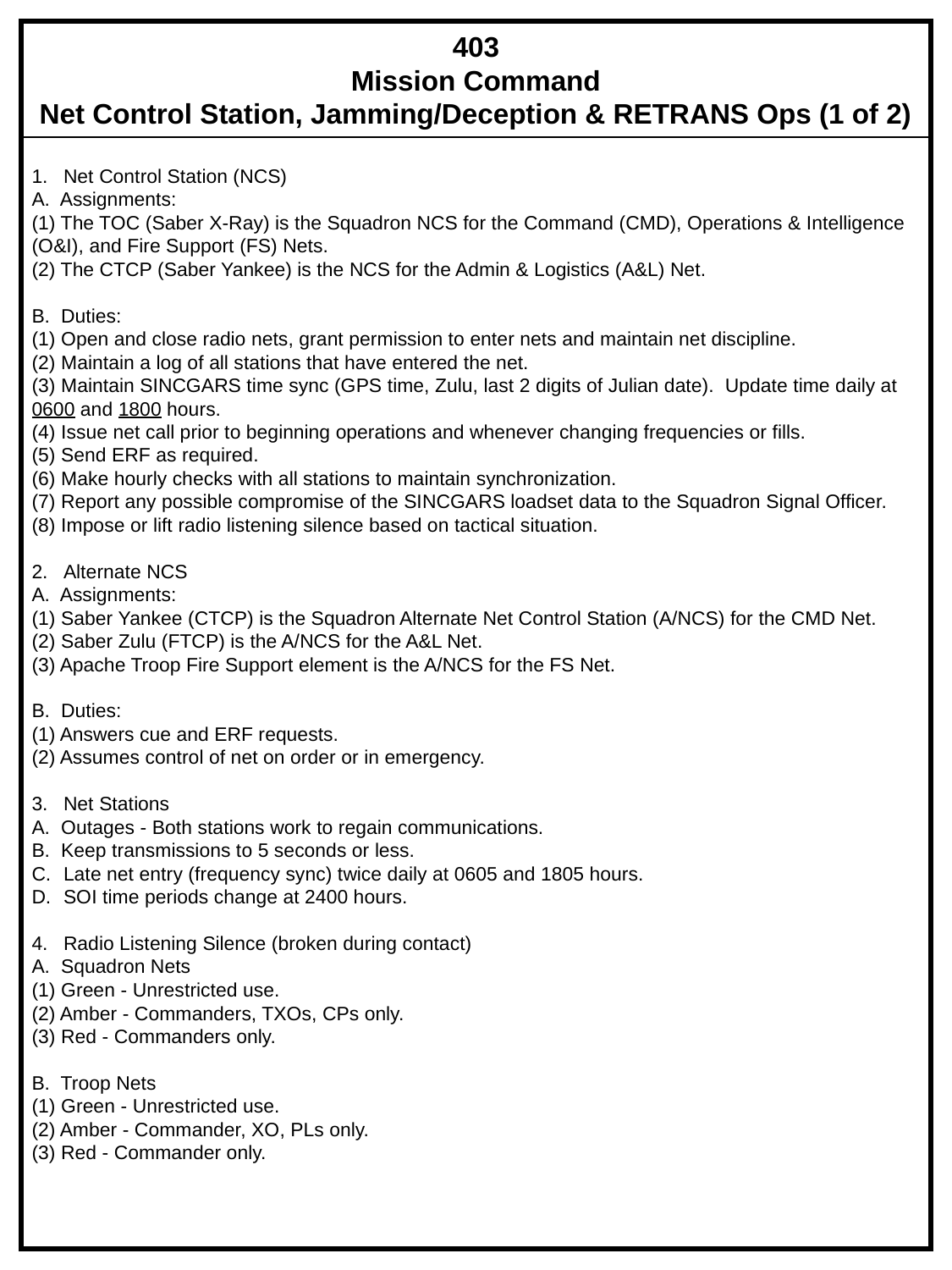

403
Mission Command
Net Control Station, Jamming/Deception & RETRANS Ops (1 of 2)
Net Control Station (NCS)
A.  Assignments:
(1) The TOC (Saber X-Ray) is the Squadron NCS for the Command (CMD), Operations & Intelligence (O&I), and Fire Support (FS) Nets.
(2) The CTCP (Saber Yankee) is the NCS for the Admin & Logistics (A&L) Net.

B.  Duties:
(1) Open and close radio nets, grant permission to enter nets and maintain net discipline.
(2) Maintain a log of all stations that have entered the net.
(3) Maintain SINCGARS time sync (GPS time, Zulu, last 2 digits of Julian date).  Update time daily at 0600 and 1800 hours.
(4) Issue net call prior to beginning operations and whenever changing frequencies or fills.
(5) Send ERF as required.
(6) Make hourly checks with all stations to maintain synchronization.
(7) Report any possible compromise of the SINCGARS loadset data to the Squadron Signal Officer.
(8) Impose or lift radio listening silence based on tactical situation.

Alternate NCS
A.  Assignments:
(1) Saber Yankee (CTCP) is the Squadron Alternate Net Control Station (A/NCS) for the CMD Net.
(2) Saber Zulu (FTCP) is the A/NCS for the A&L Net.
(3) Apache Troop Fire Support element is the A/NCS for the FS Net.

B.  Duties:
(1) Answers cue and ERF requests.
(2) Assumes control of net on order or in emergency.

Net Stations
A.  Outages - Both stations work to regain communications.
B.  Keep transmissions to 5 seconds or less.
Late net entry (frequency sync) twice daily at 0605 and 1805 hours.
SOI time periods change at 2400 hours.

Radio Listening Silence (broken during contact)
A.  Squadron Nets
(1) Green - Unrestricted use.
(2) Amber - Commanders, TXOs, CPs only.
(3) Red - Commanders only.

B.  Troop Nets
(1) Green - Unrestricted use.
(2) Amber - Commander, XO, PLs only.
(3) Red - Commander only.